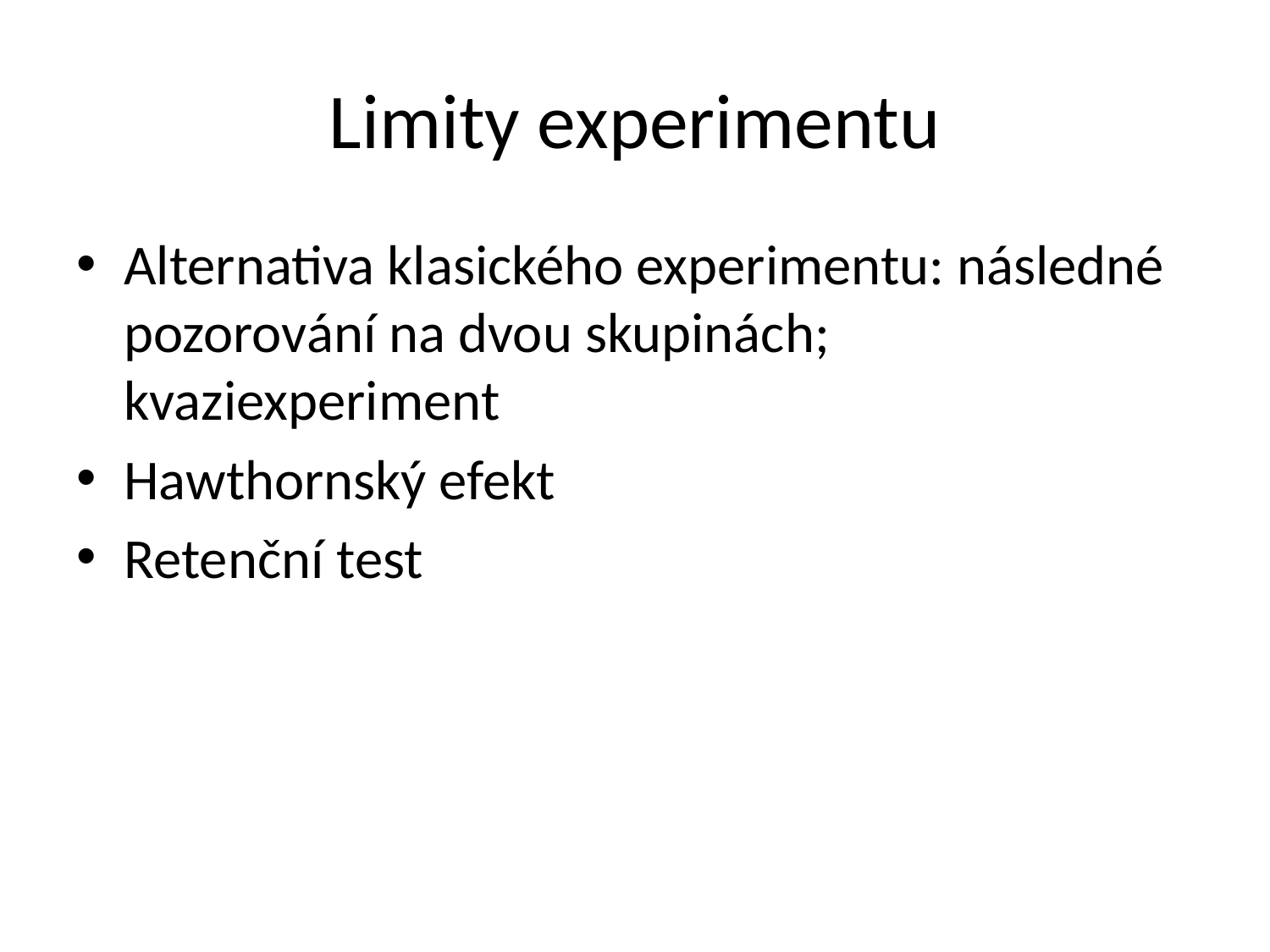

# Limity experimentu
Alternativa klasického experimentu: následné pozorování na dvou skupinách; kvaziexperiment
Hawthornský efekt
Retenční test